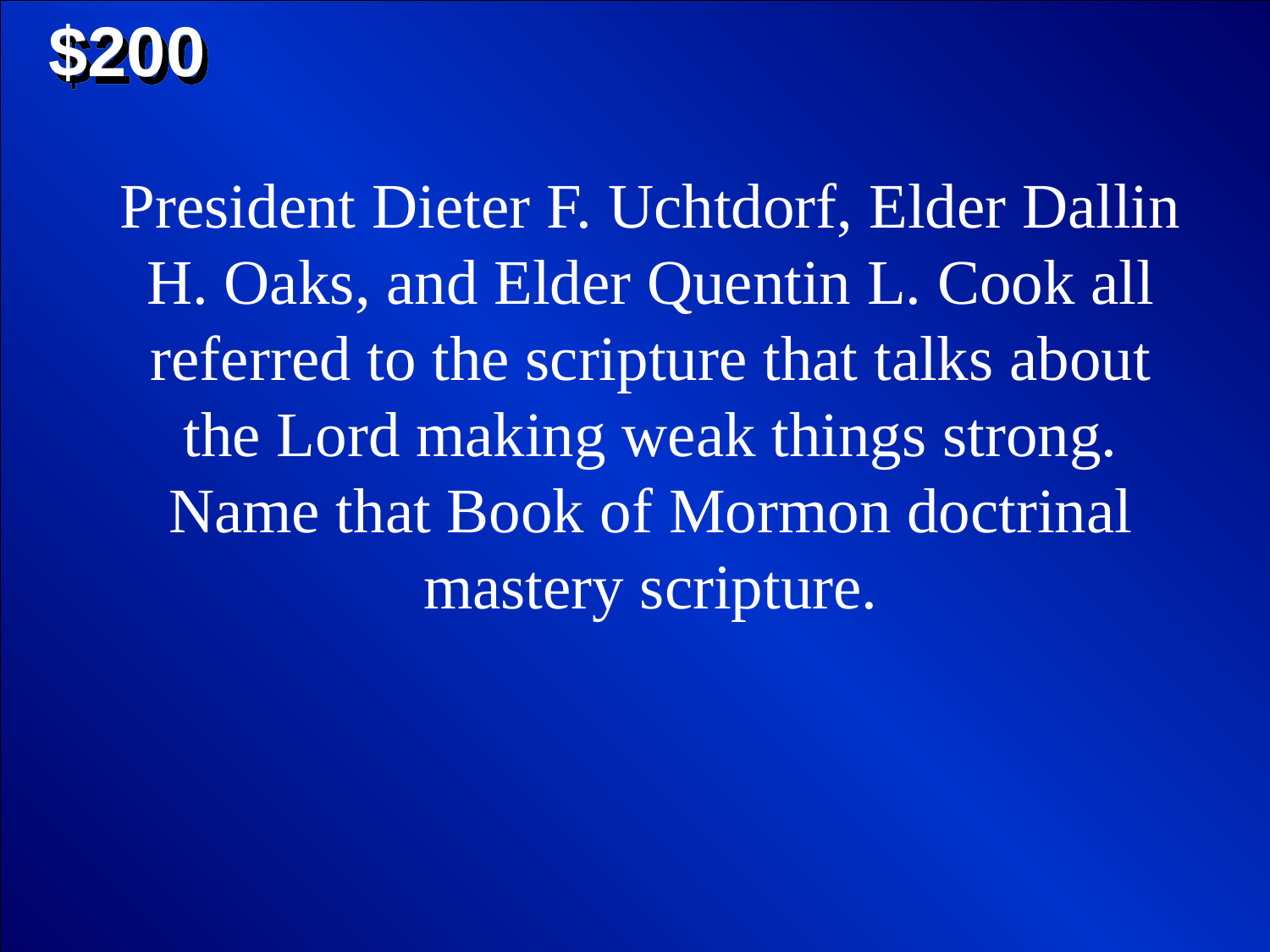

$200
President Dieter F. Uchtdorf, Elder Dallin H. Oaks, and Elder Quentin L. Cook all referred to the scripture that talks about the Lord making weak things strong. Name that Book of Mormon doctrinal mastery scripture.